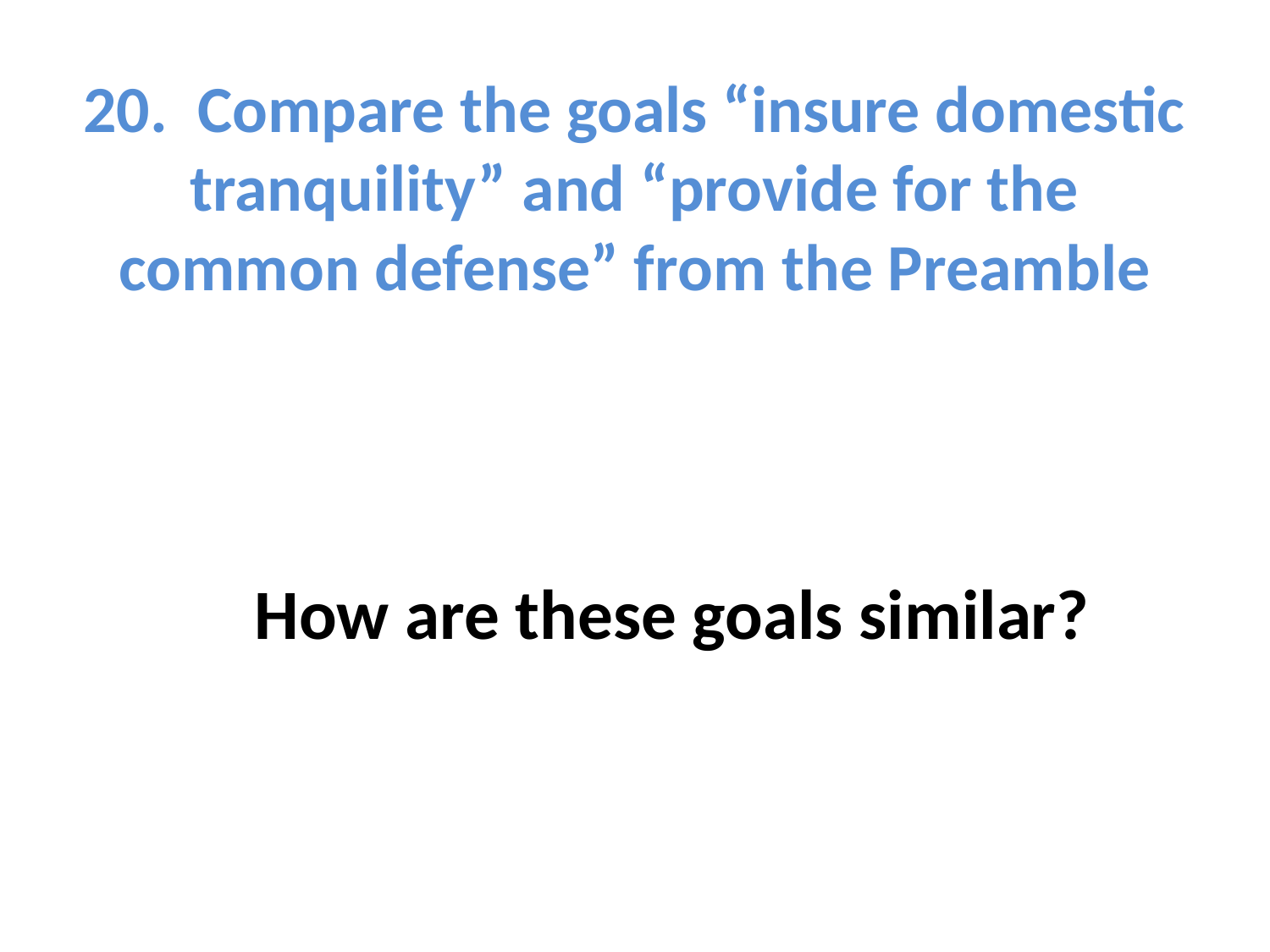

# 20.  Compare the goals “insure domestic tranquility” and “provide for the common defense” from the Preamble

How are these goals similar?